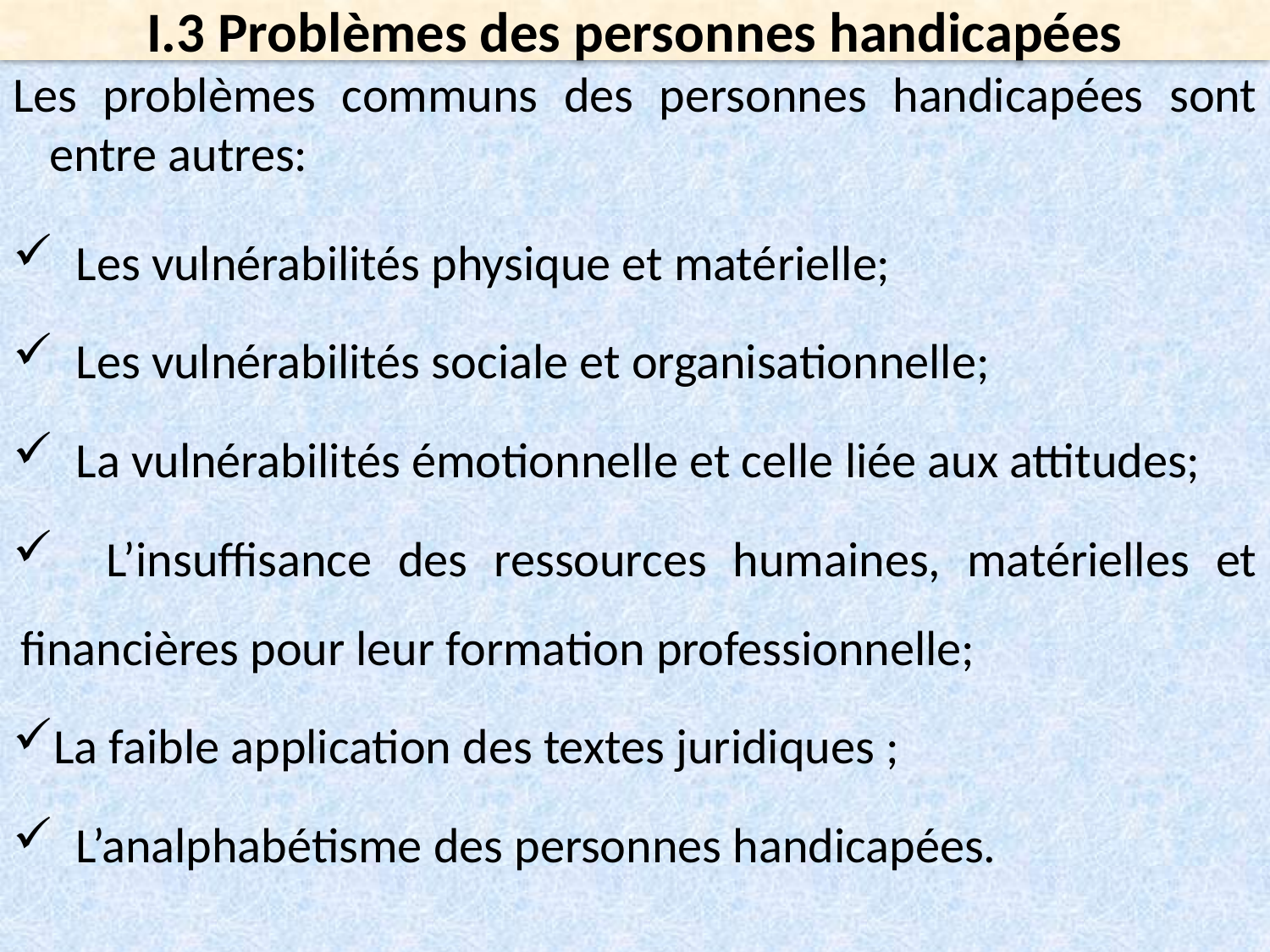

I.3 Problèmes des personnes handicapées
Les problèmes communs des personnes handicapées sont entre autres:
  Les vulnérabilités physique et matérielle;
  Les vulnérabilités sociale et organisationnelle;
  La vulnérabilités émotionnelle et celle liée aux attitudes;
  L’insuffisance des ressources humaines, matérielles et financières pour leur formation professionnelle;
La faible application des textes juridiques ;
  L’analphabétisme des personnes handicapées.